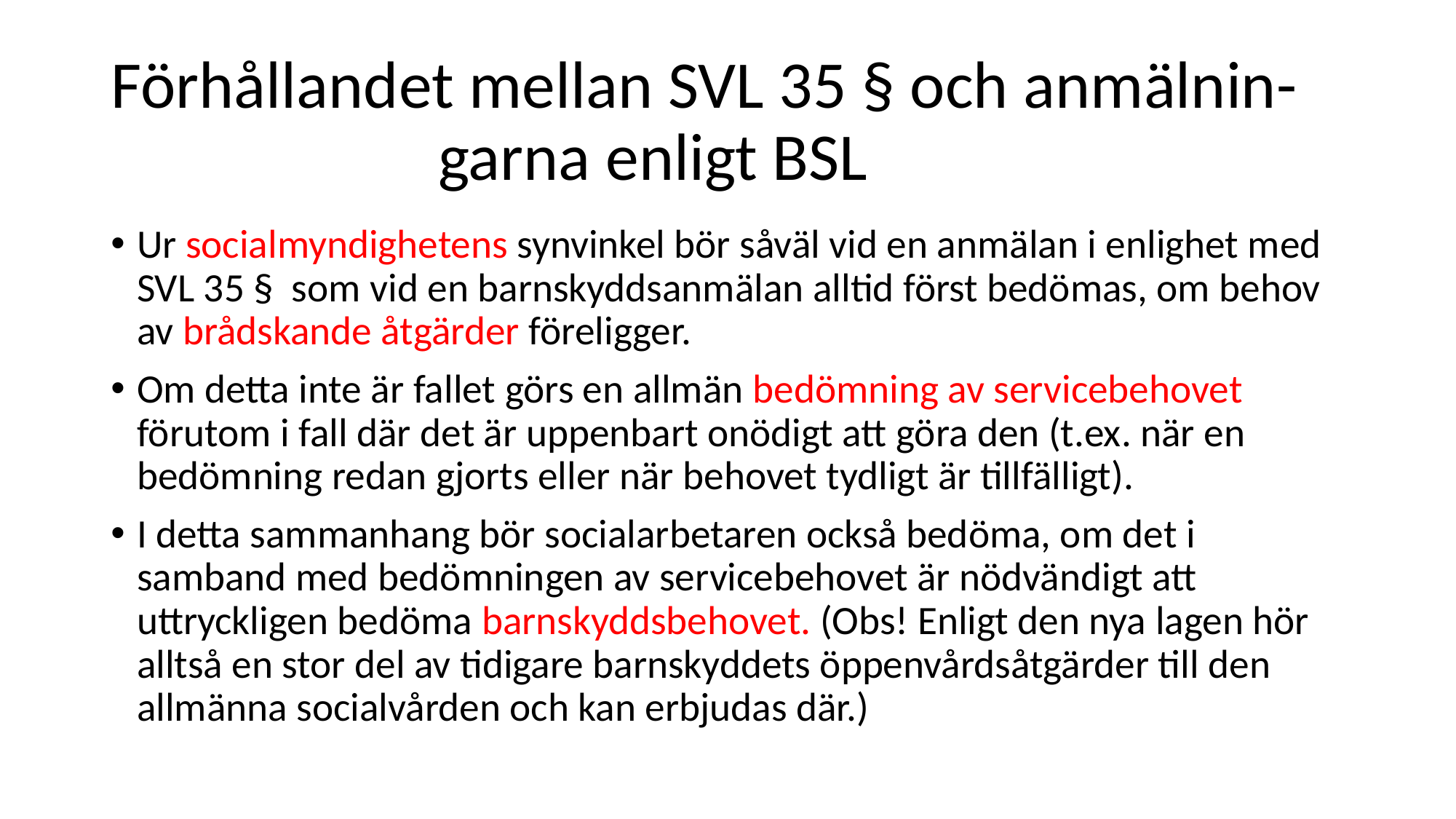

# Förhållandet mellan SVL 35 § och anmälnin-				garna enligt BSL
Ur socialmyndighetens synvinkel bör såväl vid en anmälan i enlighet med SVL 35 §  som vid en barnskyddsanmälan alltid först bedömas, om behov av brådskande åtgärder föreligger.
Om detta inte är fallet görs en allmän bedömning av servicebehovet förutom i fall där det är uppenbart onödigt att göra den (t.ex. när en bedömning redan gjorts eller när behovet tydligt är tillfälligt).
I detta sammanhang bör socialarbetaren också bedöma, om det i samband med bedömningen av servicebehovet är nödvändigt att uttryckligen bedöma barnskyddsbehovet. (Obs! Enligt den nya lagen hör alltså en stor del av tidigare barnskyddets öppenvårdsåtgärder till den allmänna socialvården och kan erbjudas där.)